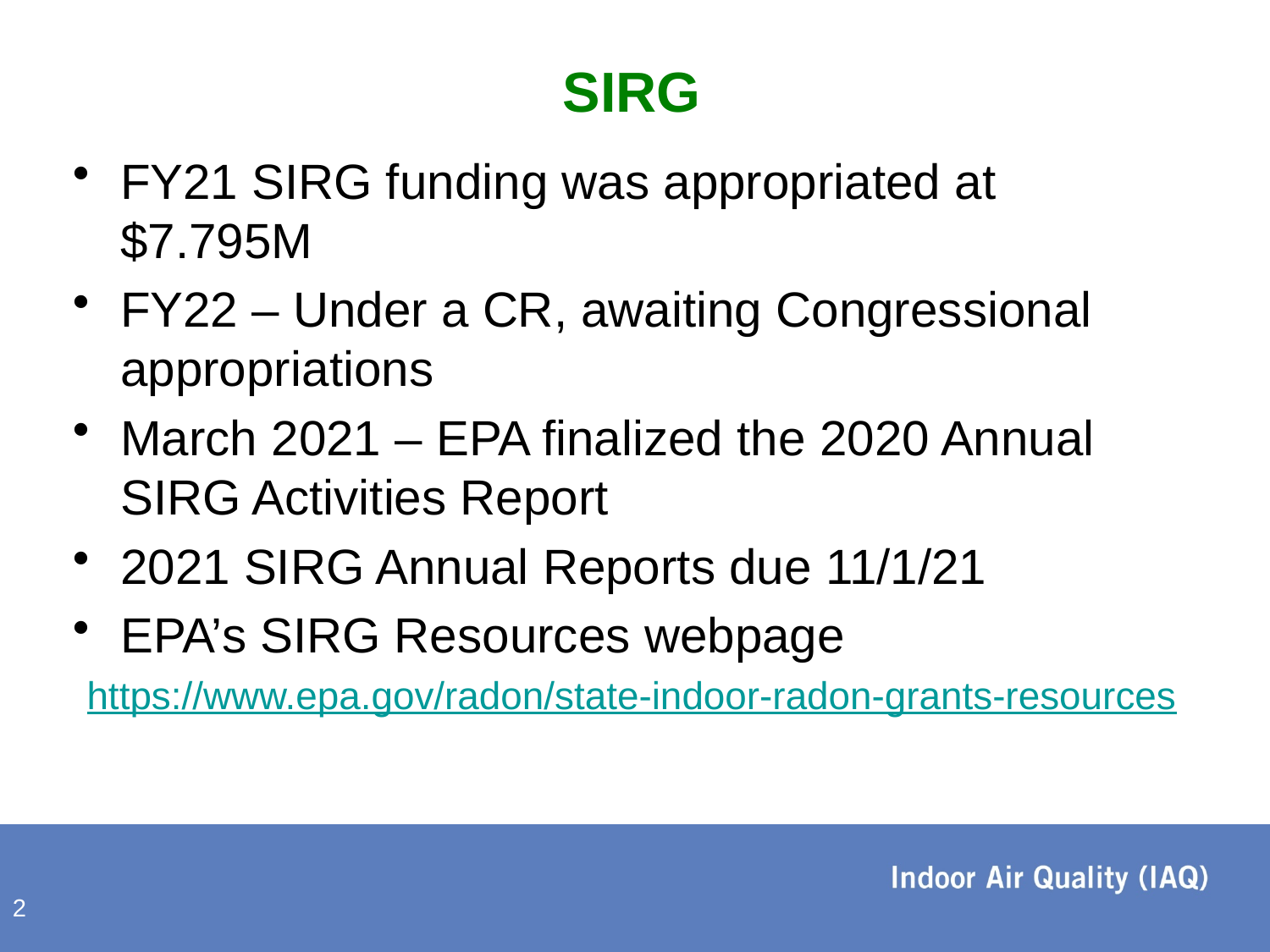

# SIRG
FY21 SIRG funding was appropriated at $7.795M
FY22 – Under a CR, awaiting Congressional appropriations
March 2021 – EPA finalized the 2020 Annual SIRG Activities Report
2021 SIRG Annual Reports due 11/1/21
EPA’s SIRG Resources webpage
https://www.epa.gov/radon/state-indoor-radon-grants-resources